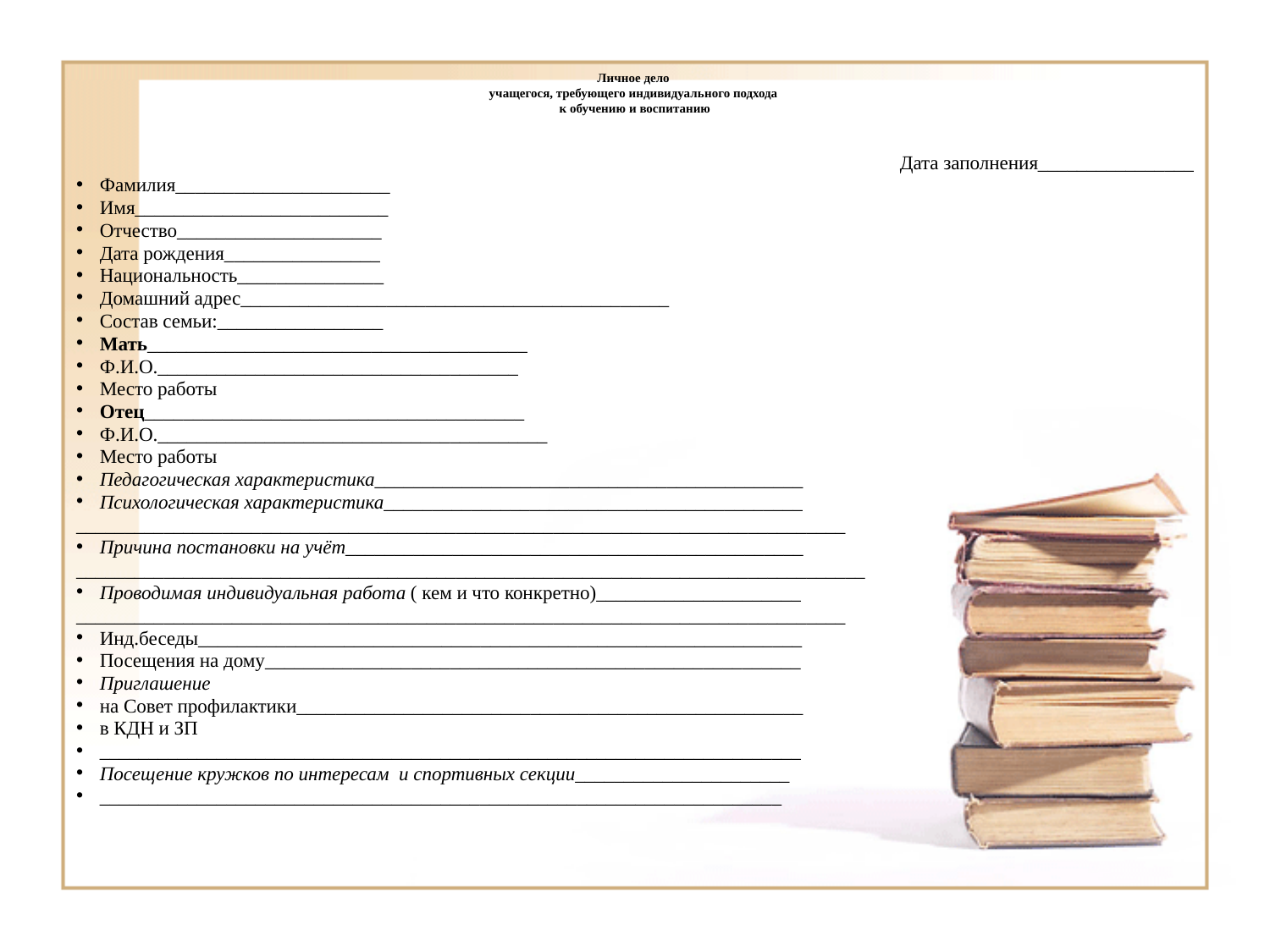

# Личное дело учащегося, требующего индивидуального подхода к обучению и воспитанию
Дата заполнения________________
Фамилия______________________
Имя__________________________
Отчество_____________________
Дата рождения________________
Национальность_______________
Домашний адрес____________________________________________
Состав семьи:_________________
Мать_______________________________________
Ф.И.О._____________________________________
Место работы
Отец_______________________________________
Ф.И.О.________________________________________
Место работы
Педагогическая характеристика____________________________________________
Психологическая характеристика___________________________________________
_______________________________________________________________________________
Причина постановки на учёт_______________________________________________
_________________________________________________________________________________
Проводимая индивидуальная работа ( кем и что конкретно)_____________________
_______________________________________________________________________________
Инд.беседы______________________________________________________________
Посещения на дому_______________________________________________________
Приглашение
на Совет профилактики____________________________________________________
в КДН и ЗП
________________________________________________________________________
Посещение кружков по интересам  и спортивных секции______________________
______________________________________________________________________